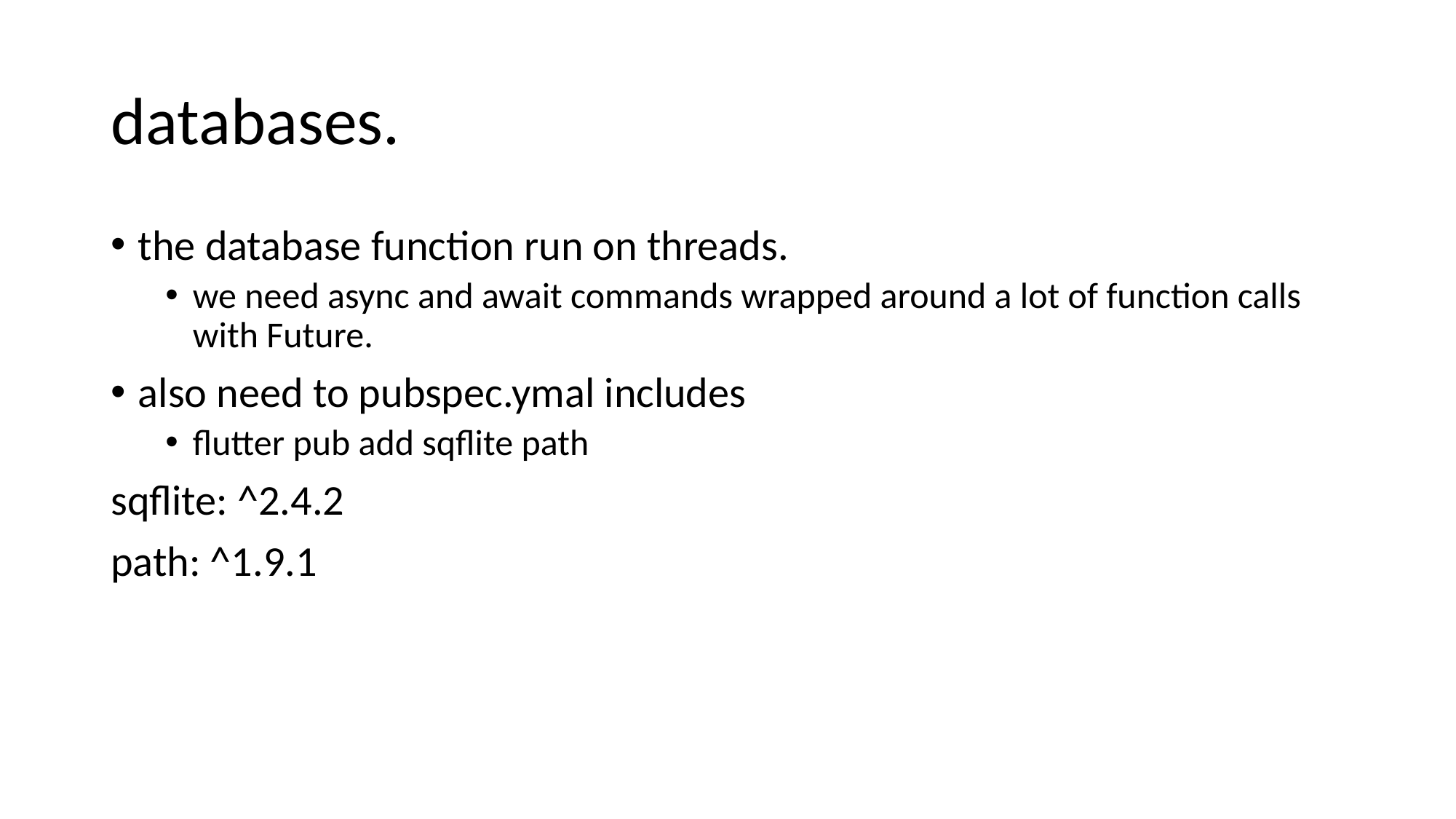

# databases.
the database function run on threads.
we need async and await commands wrapped around a lot of function calls with Future.
also need to pubspec.ymal includes
flutter pub add sqflite path
sqflite: ^2.4.2
path: ^1.9.1